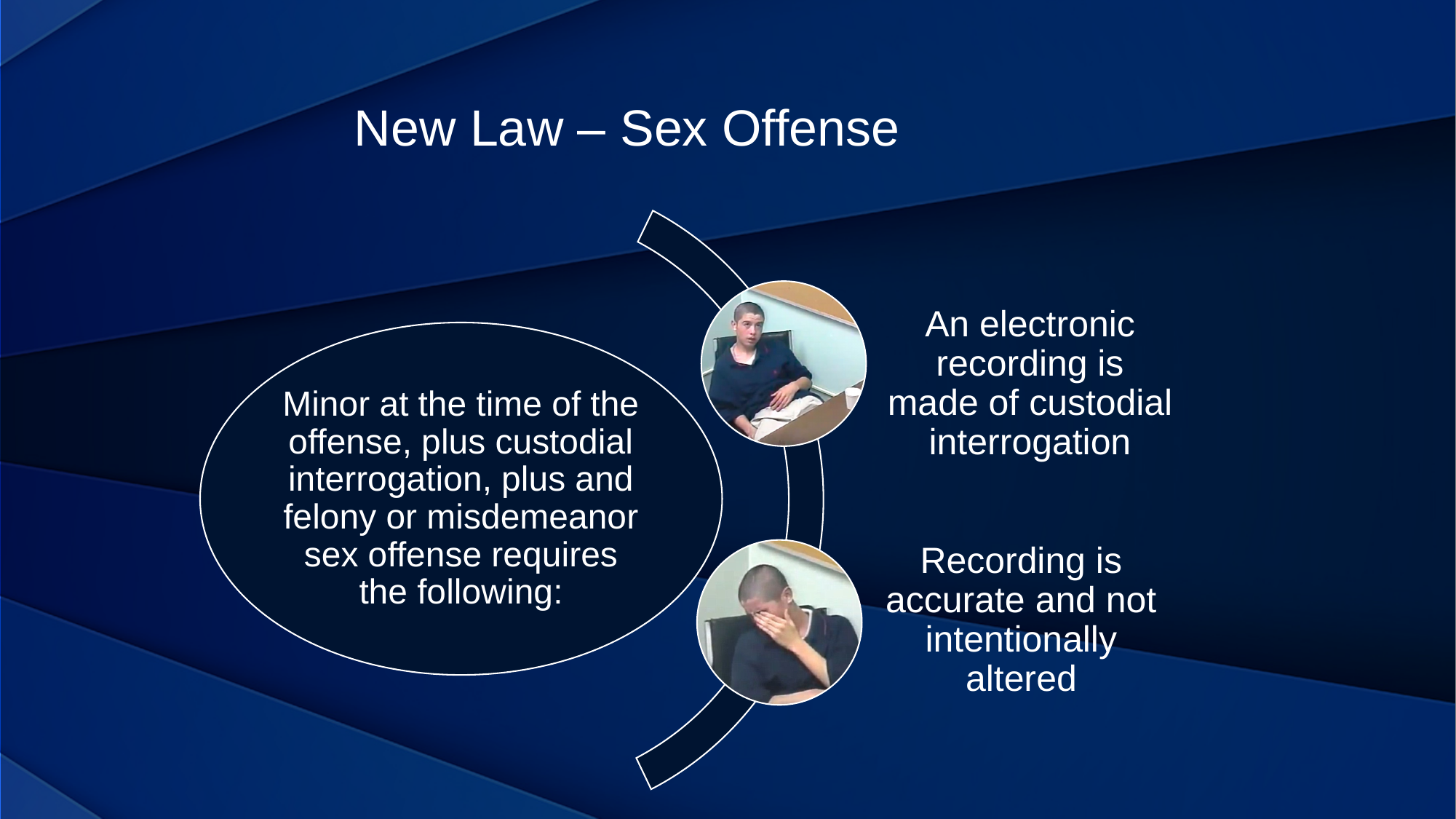

New Law – Sex Offense
Minor at the time of the offense, plus custodial interrogation, plus and felony or misdemeanor sex offense requires the following:
An electronic recording is made of custodial interrogation
Recording is accurate and not intentionally altered